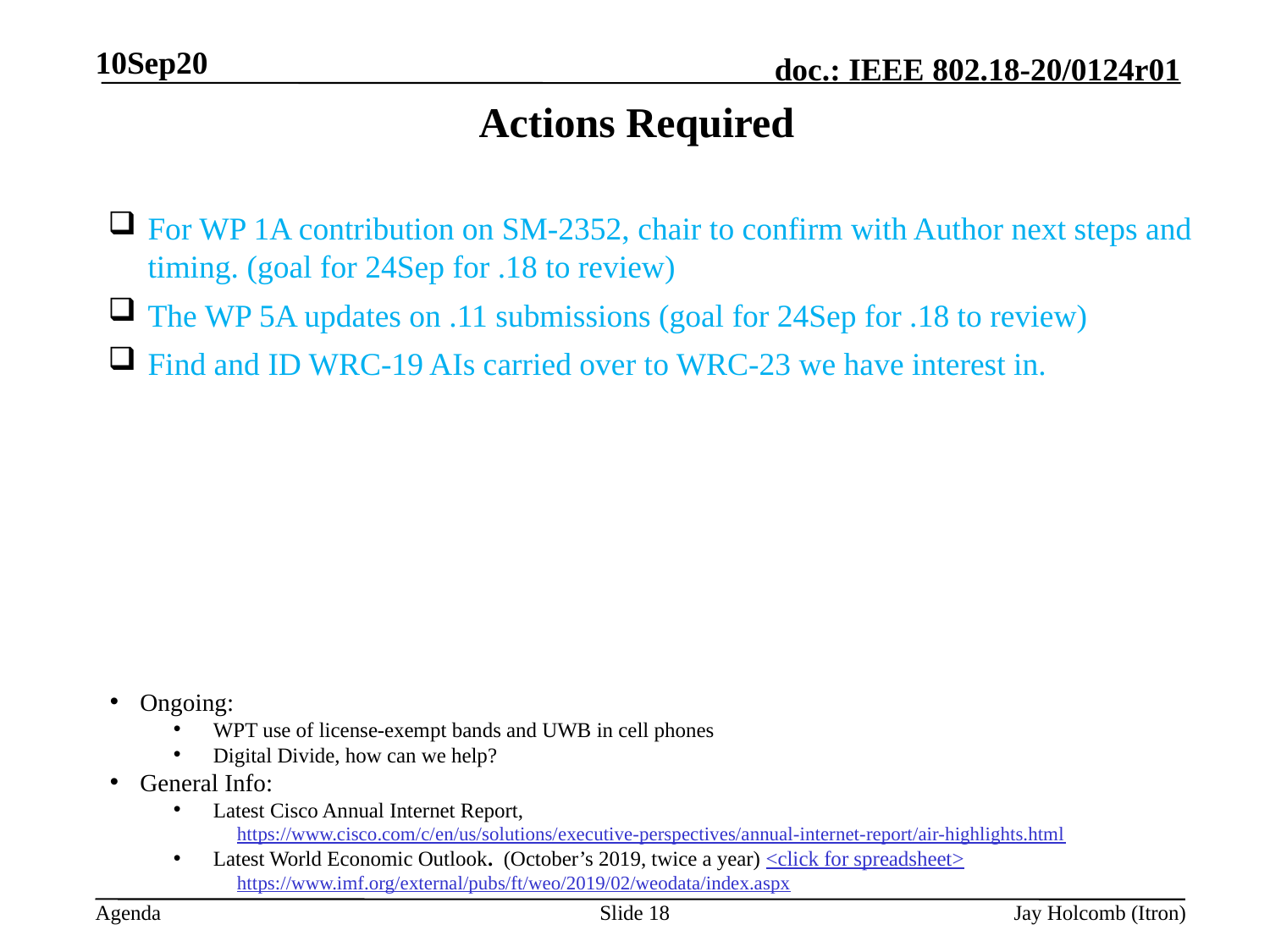

10Sep20
# Actions Required

For WP 1A contribution on SM-2352, chair to confirm with Author next steps and timing. (goal for 24Sep for .18 to review)
The WP 5A updates on .11 submissions (goal for 24Sep for .18 to review)
Find and ID WRC-19 AIs carried over to WRC-23 we have interest in.

Ongoing:
WPT use of license-exempt bands and UWB in cell phones
Digital Divide, how can we help?
General Info:
Latest Cisco Annual Internet Report,
https://www.cisco.com/c/en/us/solutions/executive-perspectives/annual-internet-report/air-highlights.html
Latest World Economic Outlook.  (October’s 2019, twice a year) <click for spreadsheet>
https://www.imf.org/external/pubs/ft/weo/2019/02/weodata/index.aspx
Slide 18
Jay Holcomb (Itron)